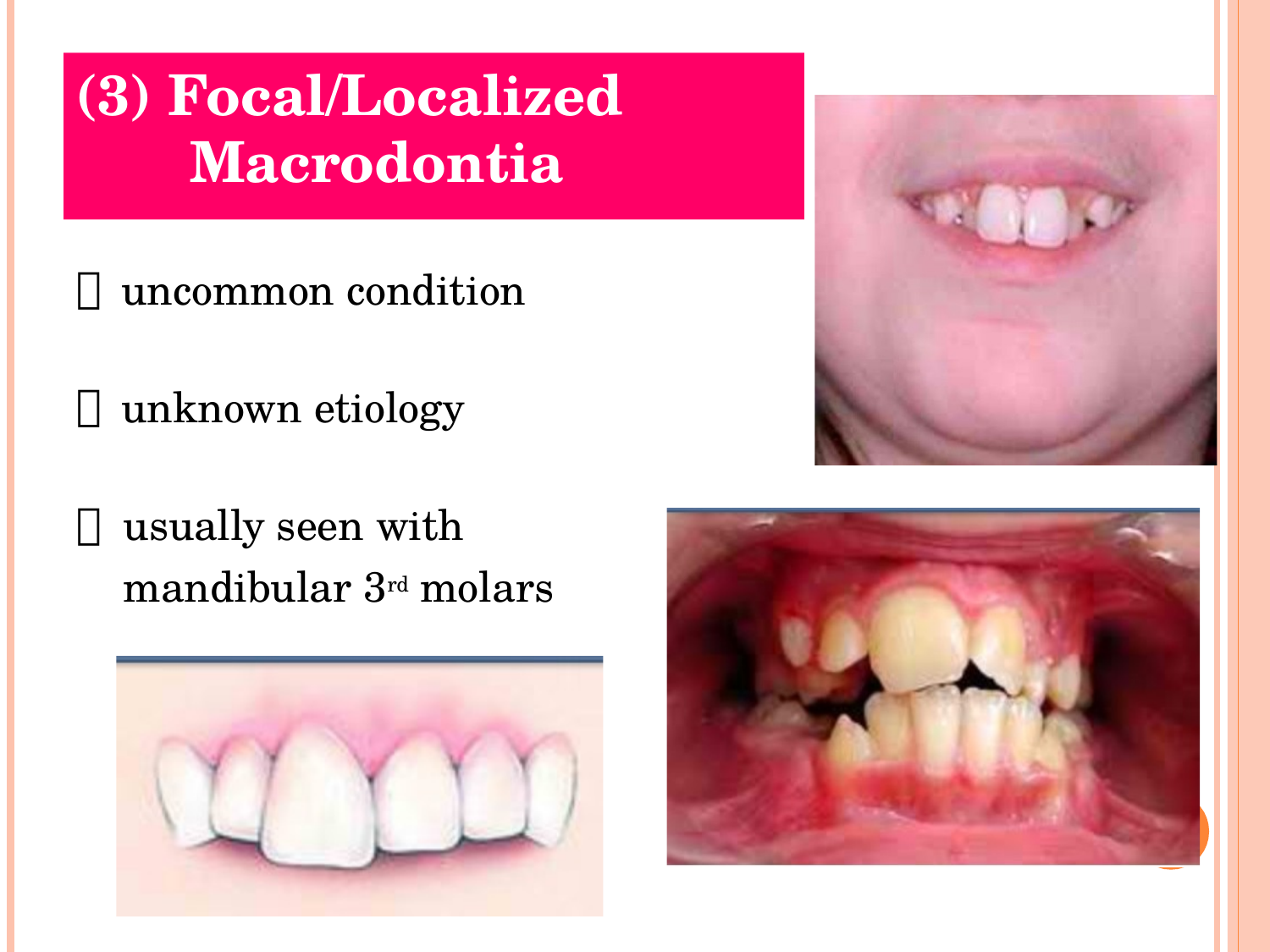

# (3) Focal/Localized  Macrodontia

uncommon condition

unknown etiology

usually seen with  mandibular 3rd molars